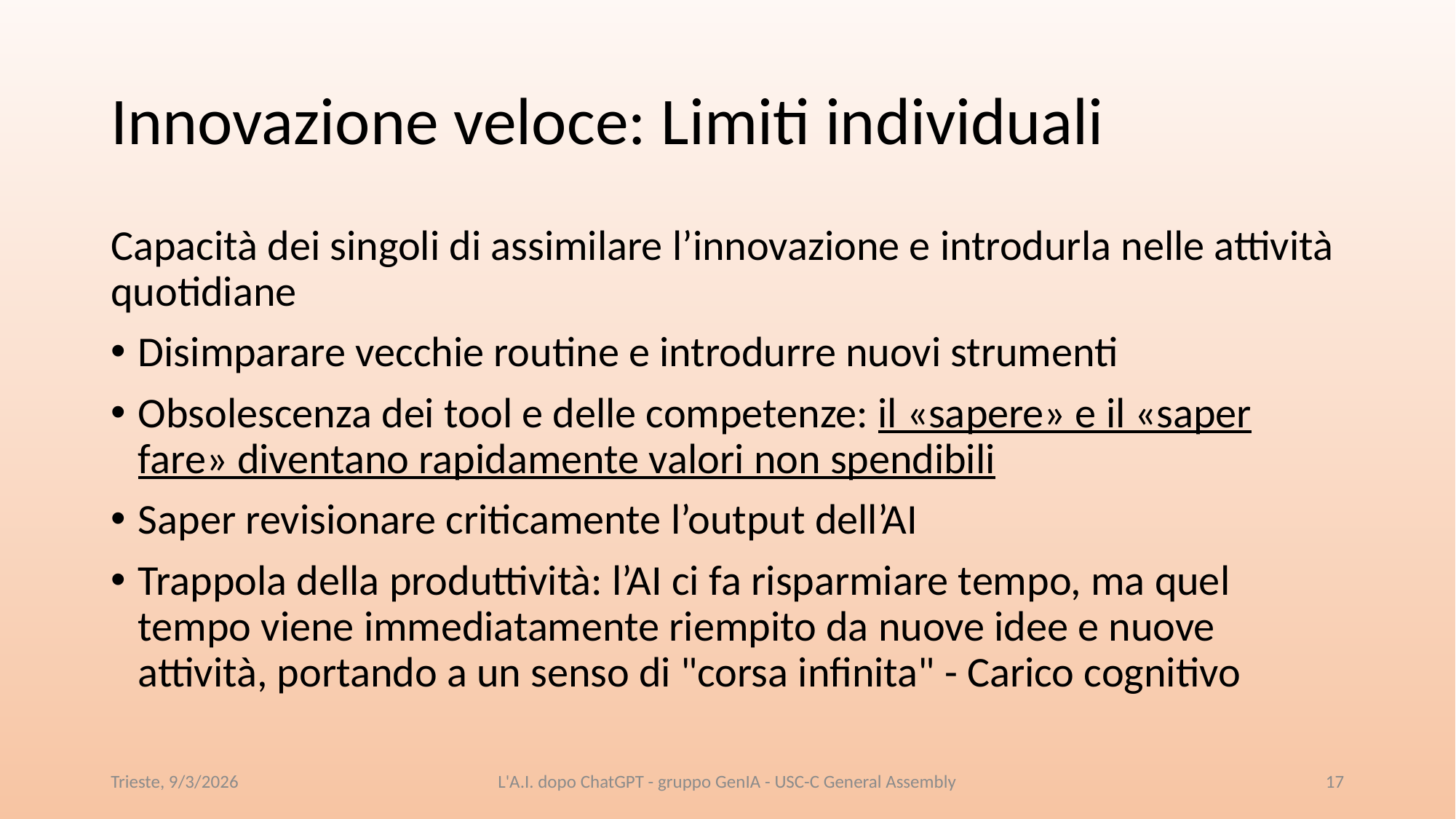

# Innovazione veloce: Limiti individuali
Capacità dei singoli di assimilare l’innovazione e introdurla nelle attività quotidiane
Disimparare vecchie routine e introdurre nuovi strumenti
Obsolescenza dei tool e delle competenze: il «sapere» e il «saper fare» diventano rapidamente valori non spendibili
Saper revisionare criticamente l’output dell’AI
Trappola della produttività: l’AI ci fa risparmiare tempo, ma quel tempo viene immediatamente riempito da nuove idee e nuove attività, portando a un senso di "corsa infinita" - Carico cognitivo
Trieste, 9/3/2026
L'A.I. dopo ChatGPT - gruppo GenIA - USC-C General Assembly
17